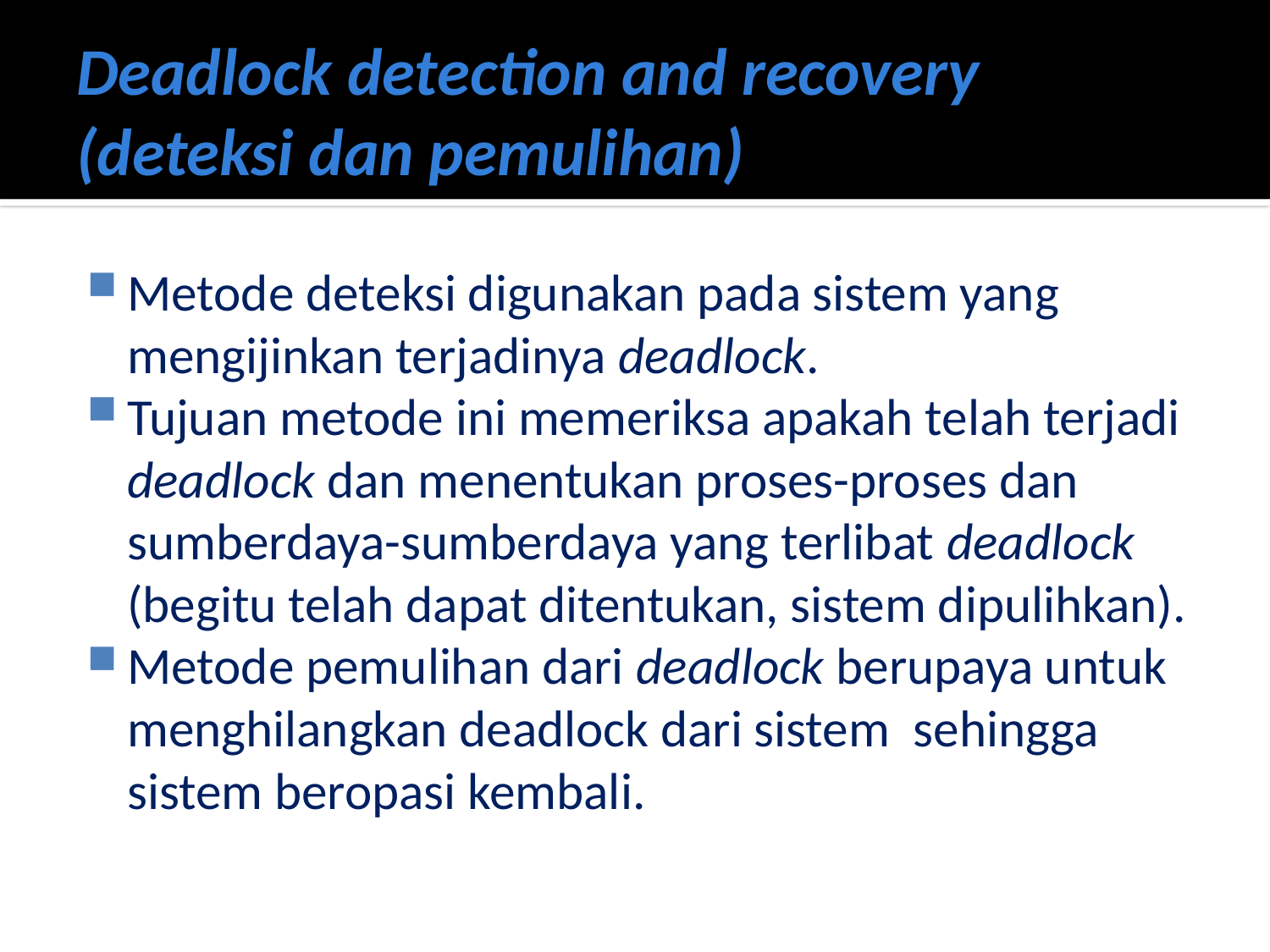

# Deadlock detection and recovery (deteksi dan pemulihan)
Metode deteksi digunakan pada sistem yang mengijinkan terjadinya deadlock.
Tujuan metode ini memeriksa apakah telah terjadi deadlock dan menentukan proses-proses dan sumberdaya-sumberdaya yang terlibat deadlock (begitu telah dapat ditentukan, sistem dipulihkan).
Metode pemulihan dari deadlock berupaya untuk menghilangkan deadlock dari sistem  sehingga sistem beropasi kembali.